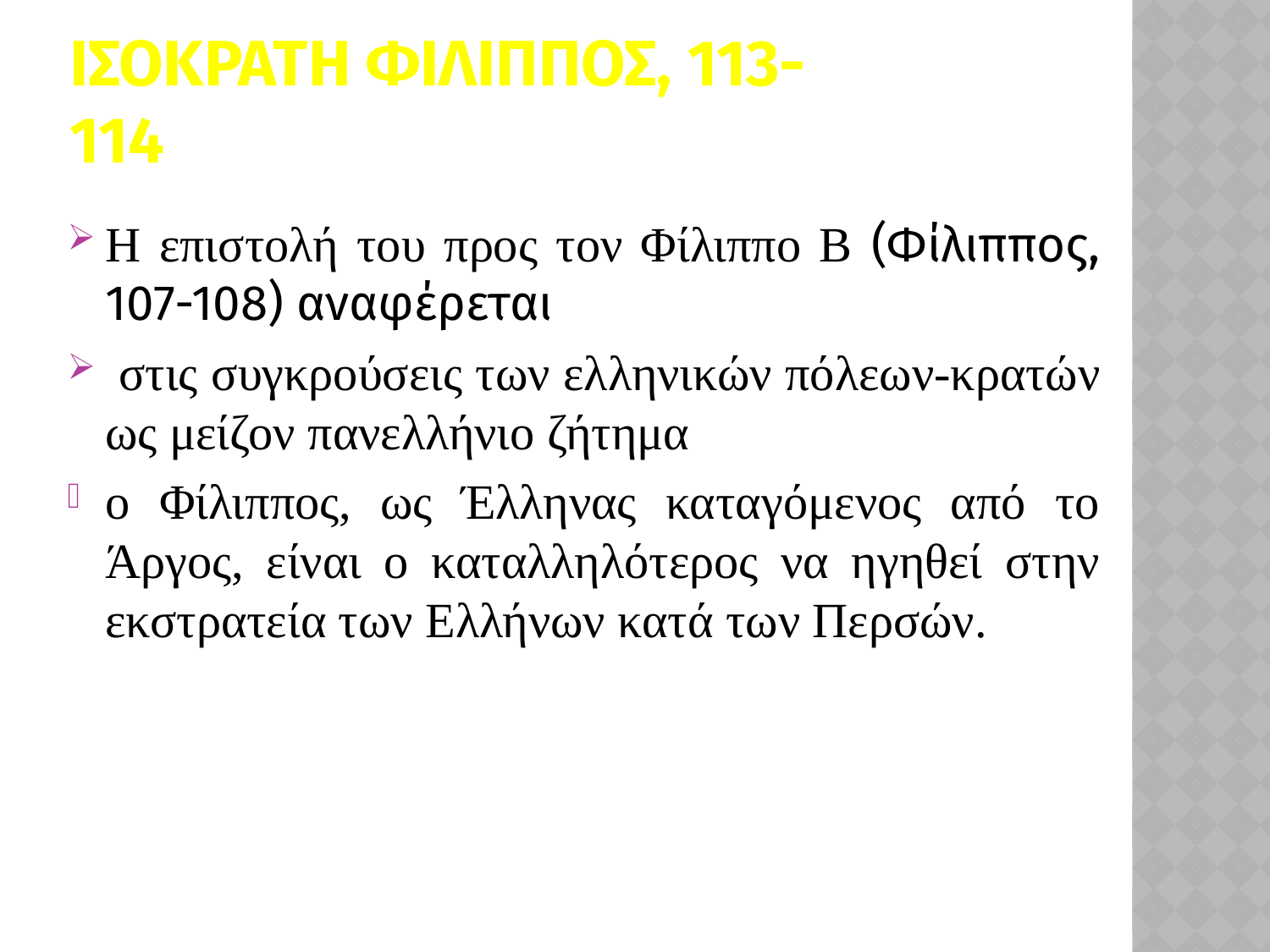

# Ισοκρατη ΦΙΛΙΠΠΟΣ, 113-114
Η επιστολή του προς τον Φίλιππο Β (Φίλιππος, 107-108) αναφέρεται
 στις συγκρούσεις των ελληνικών πόλεων-κρατών ως μείζον πανελλήνιο ζήτημα
ο Φίλιππος, ως Έλληνας καταγόμενος από το Άργος, είναι ο καταλληλότερος να ηγηθεί στην εκστρατεία των Ελλήνων κατά των Περσών.